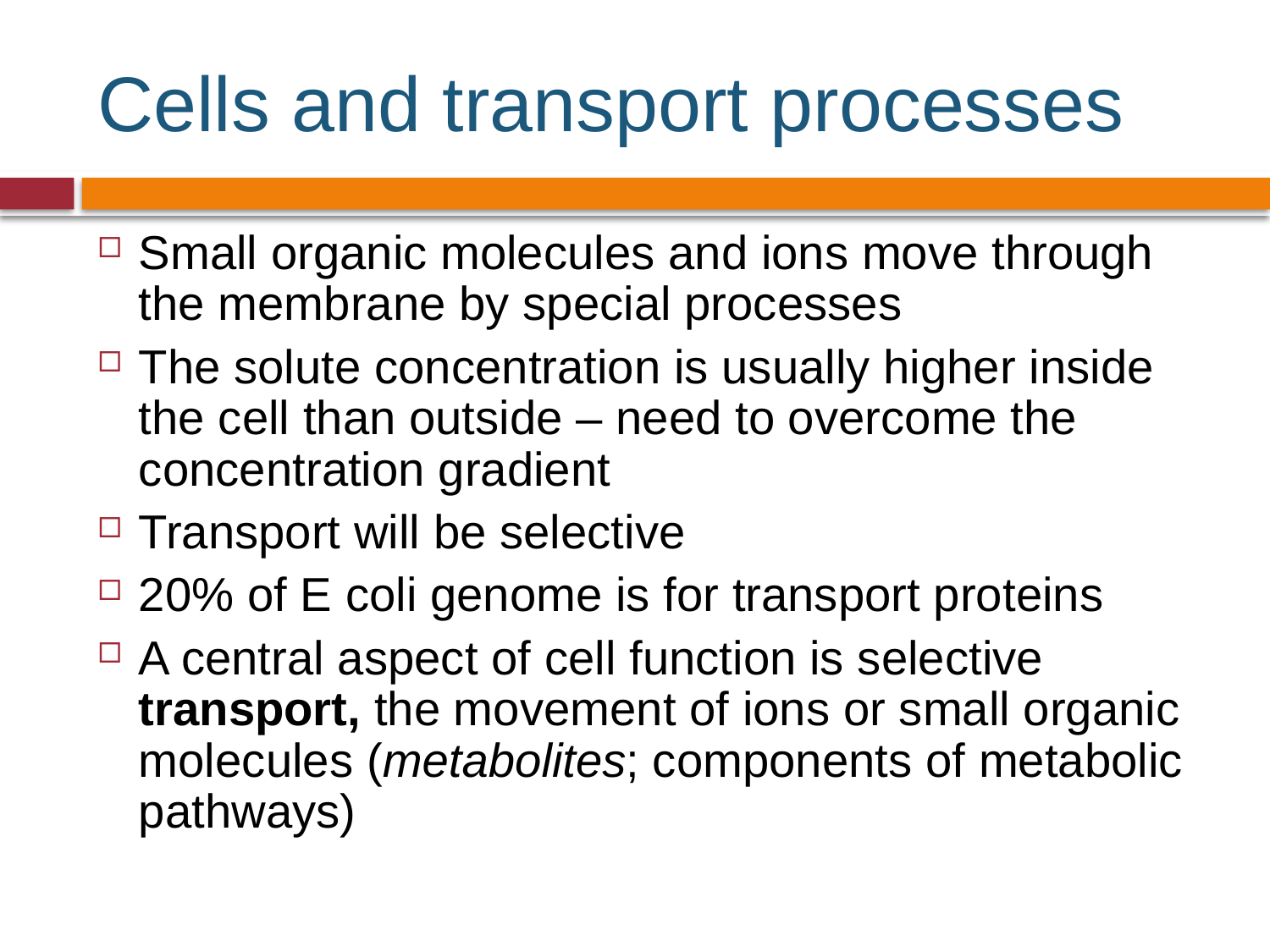

# Cells and transport processes
Small organic molecules and ions move through the membrane by special processes
The solute concentration is usually higher inside the cell than outside – need to overcome the concentration gradient
Transport will be selective
20% of E coli genome is for transport proteins
A central aspect of cell function is selective  transport, the movement of ions or small organic molecules (metabolites; components of metabolic pathways)